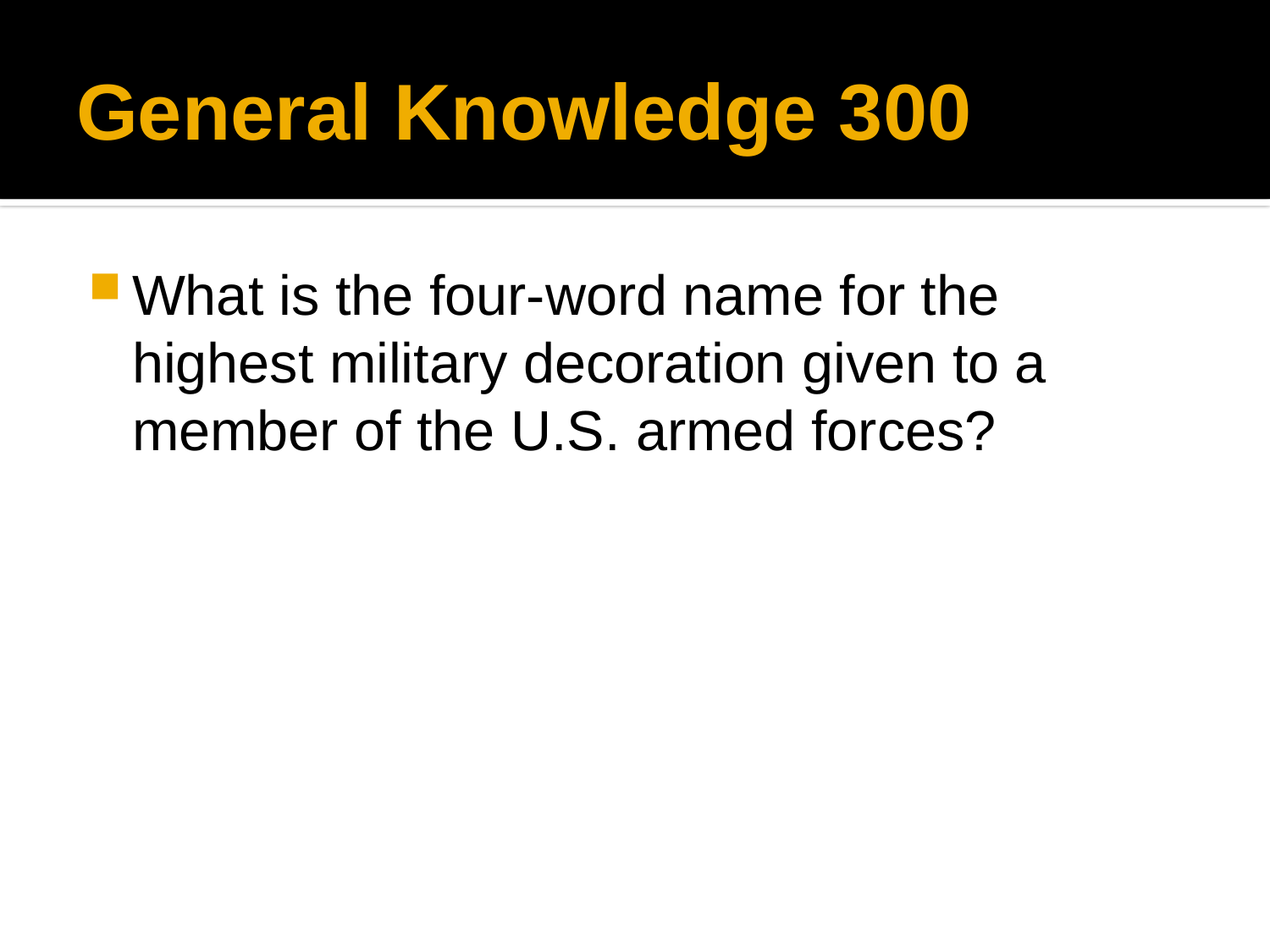

# General Knowledge 300
What is the four-word name for the highest military decoration given to a member of the U.S. armed forces?